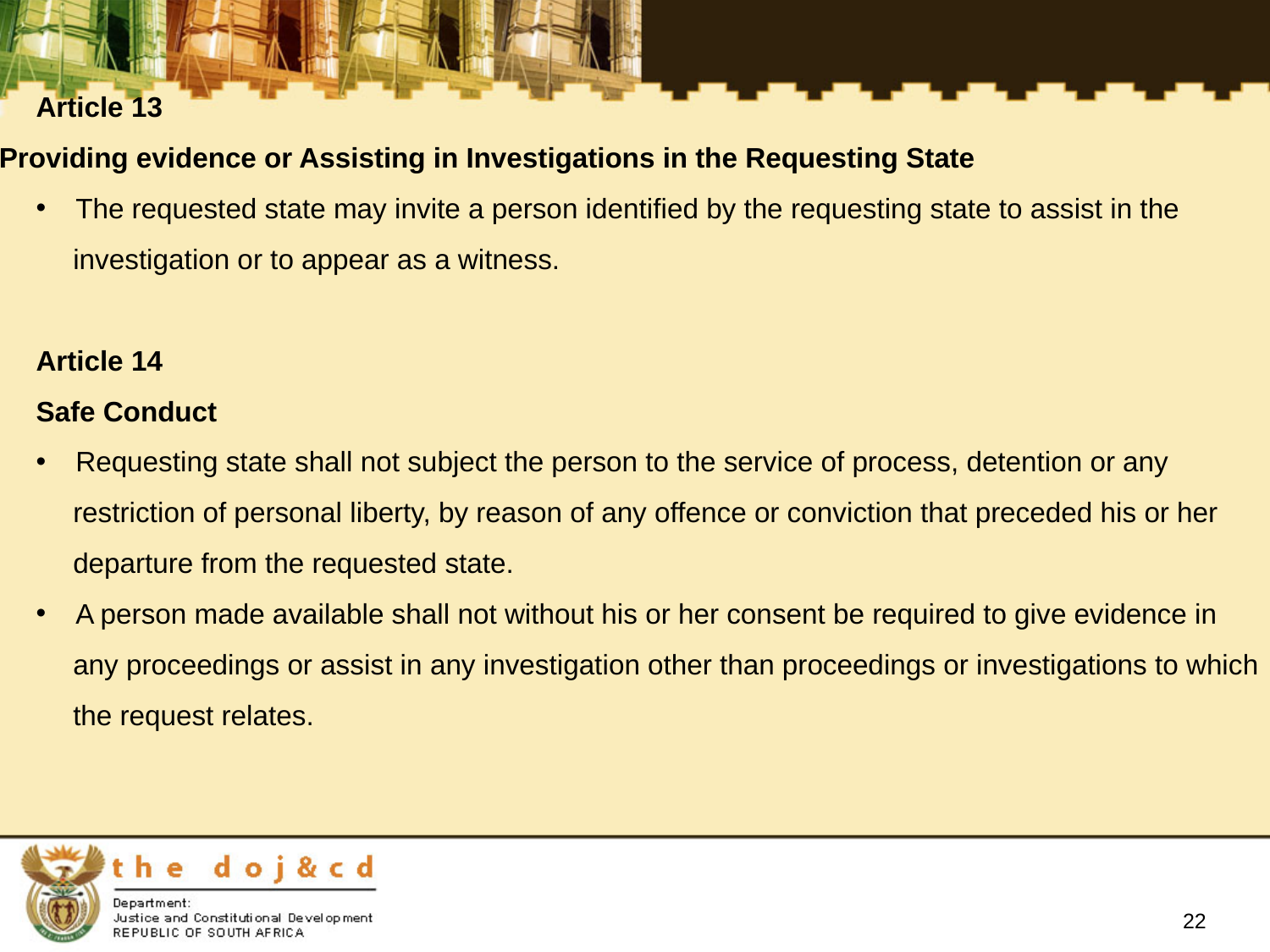

Article 13
Providing evidence or Assisting in Investigations in the Requesting State
The requested state may invite a person identified by the requesting state to assist in the
	investigation or to appear as a witness.

Article 14
Safe Conduct
Requesting state shall not subject the person to the service of process, detention or any
	restriction of personal liberty, by reason of any offence or conviction that preceded his or her
	departure from the requested state.
A person made available shall not without his or her consent be required to give evidence in
	any proceedings or assist in any investigation other than proceedings or investigations to which
	the request relates.

22